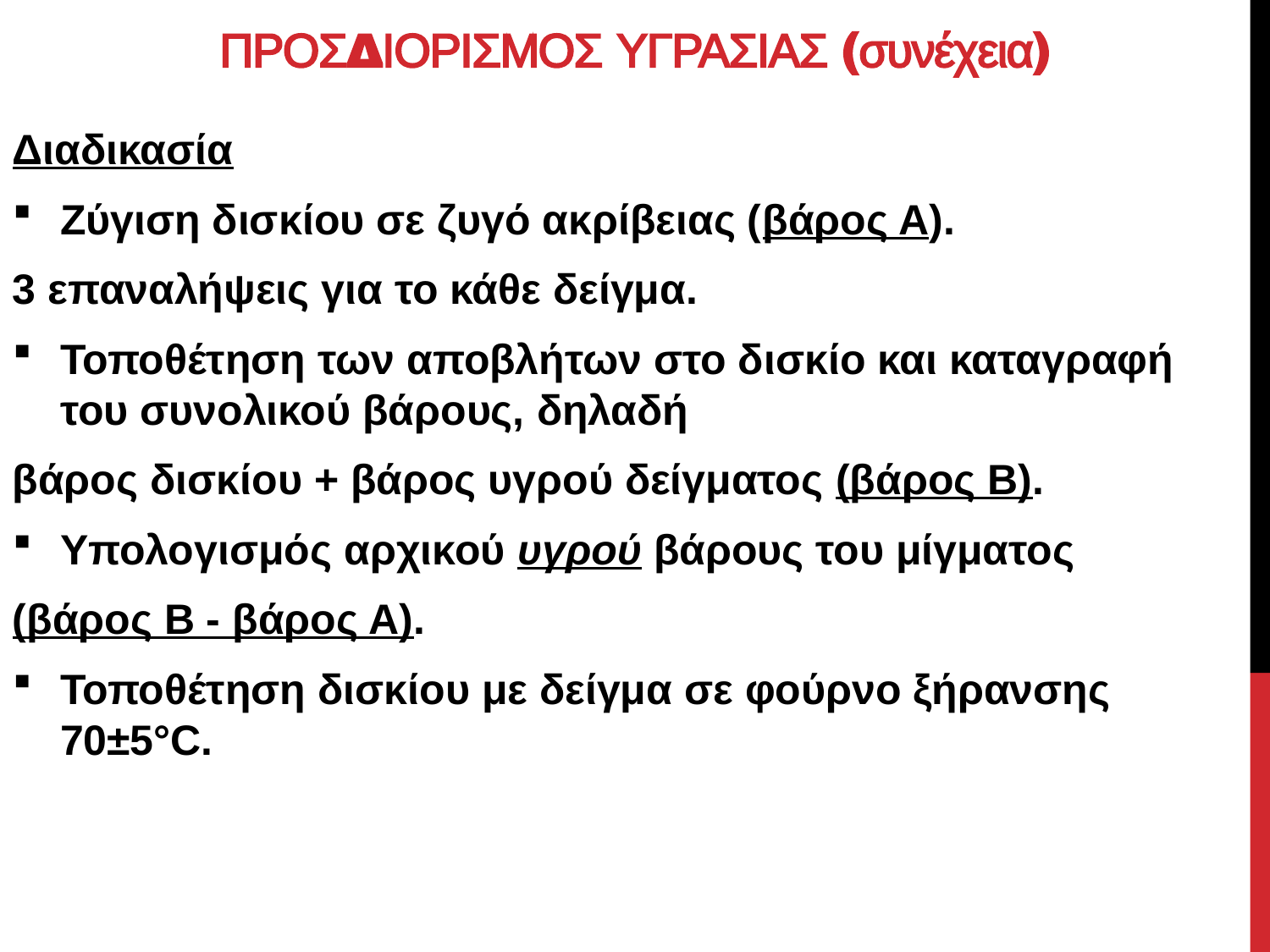

# ΠΡΟΣΔΙΟΡΙΣΜΟΣ ΥΓΡΑΣΙΑΣ (συνέχεια)
Διαδικασία
Ζύγιση δισκίου σε ζυγό ακρίβειας (βάρος Α).
3 επαναλήψεις για το κάθε δείγμα.
Τοποθέτηση των αποβλήτων στο δισκίο και καταγραφή του συνολικού βάρους, δηλαδή
βάρος δισκίου + βάρος υγρού δείγματος (βάρος Β).
Υπολογισμός αρχικού υγρού βάρους του μίγματος
(βάρος Β - βάρος Α).
Τοποθέτηση δισκίου με δείγμα σε φούρνο ξήρανσης 70±5°C.